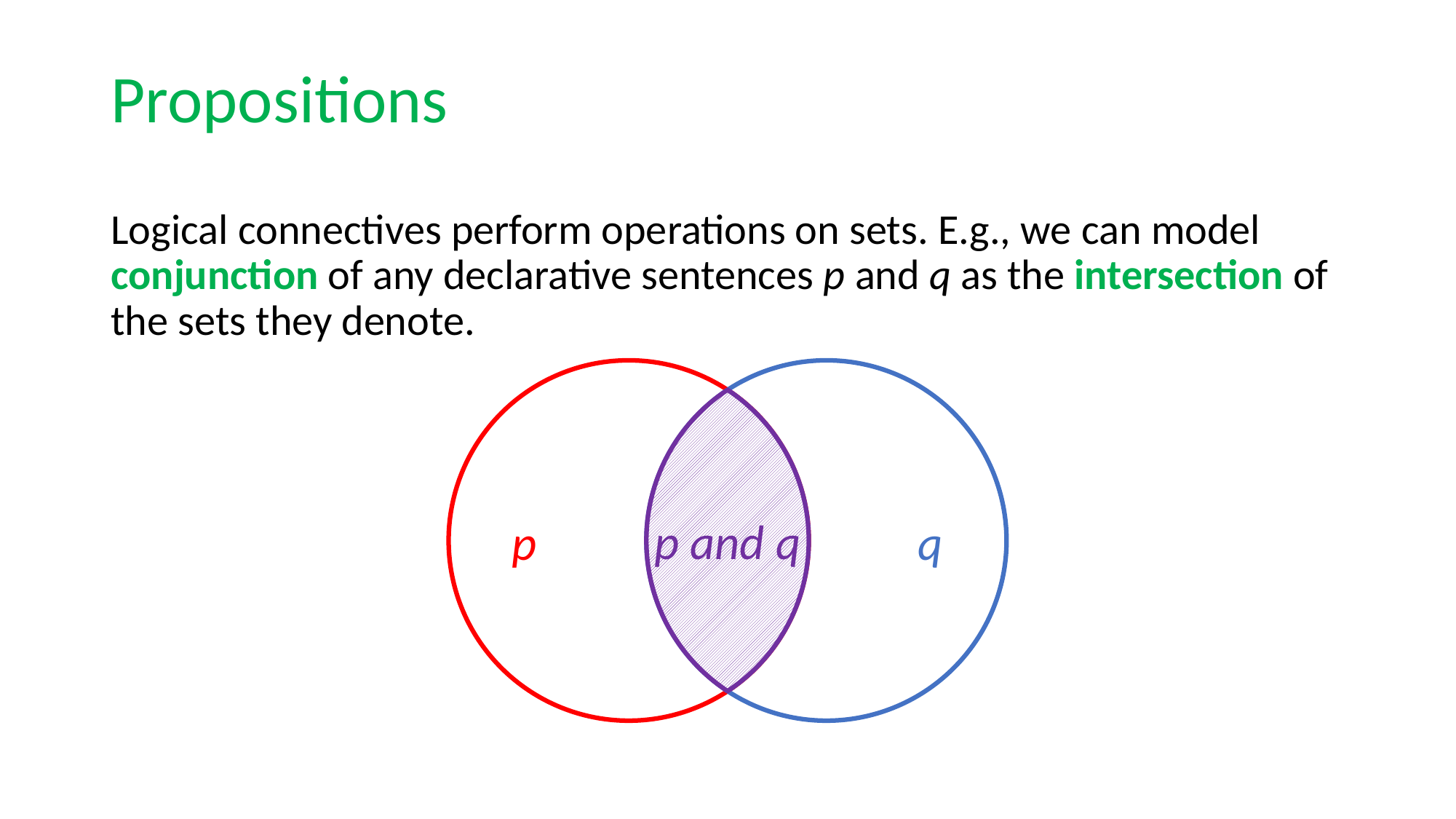

# Propositions
Logical connectives perform operations on sets. E.g., we can model conjunction of any declarative sentences p and q as the intersection of the sets they denote.
p
q

p and q